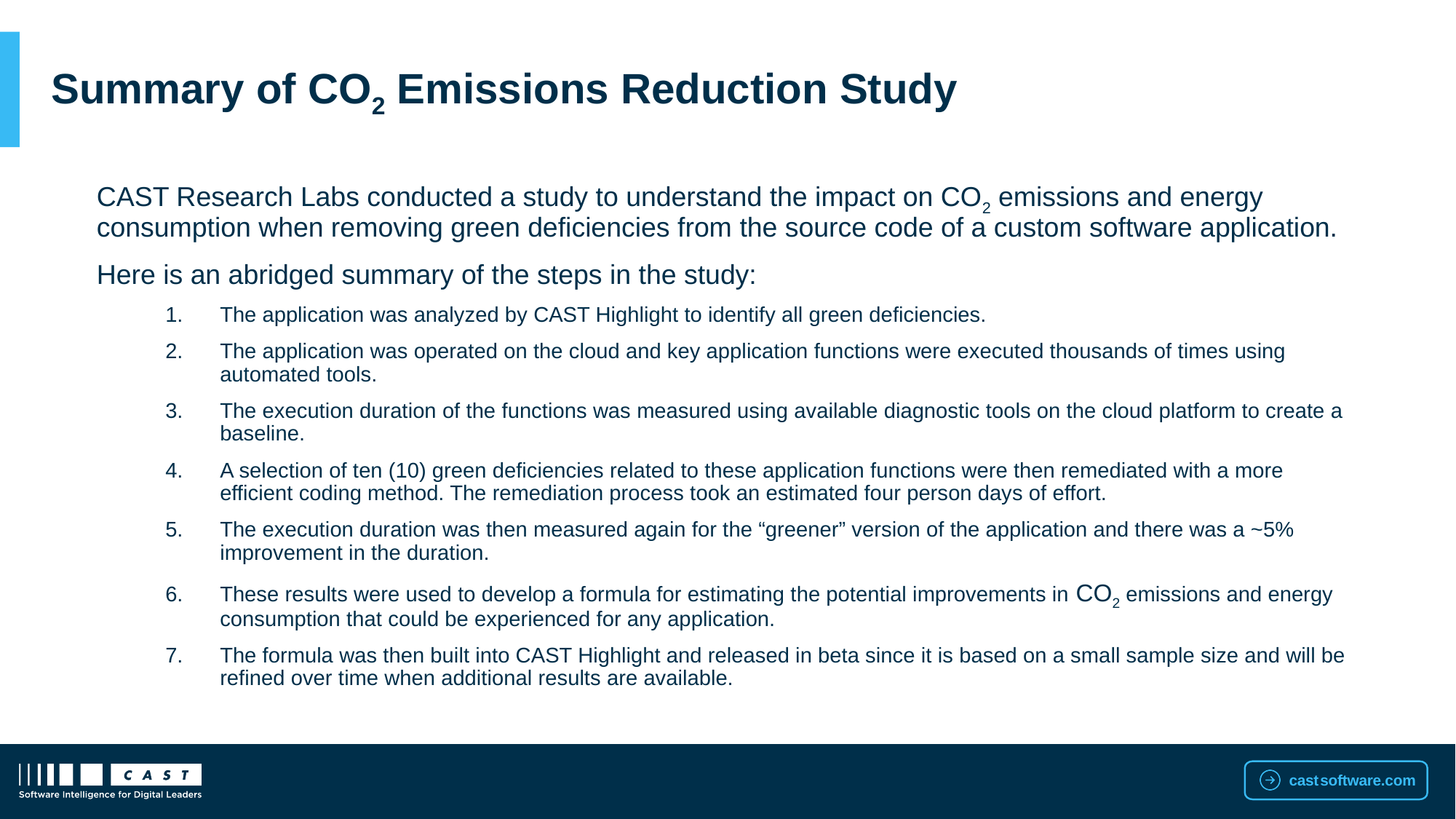

# Summary of CO2 Emissions Reduction Study
CAST Research Labs conducted a study to understand the impact on CO2 emissions and energy consumption when removing green deficiencies from the source code of a custom software application.
Here is an abridged summary of the steps in the study:
The application was analyzed by CAST Highlight to identify all green deficiencies.
The application was operated on the cloud and key application functions were executed thousands of times using automated tools.
The execution duration of the functions was measured using available diagnostic tools on the cloud platform to create a baseline.
A selection of ten (10) green deficiencies related to these application functions were then remediated with a more efficient coding method. The remediation process took an estimated four person days of effort.
The execution duration was then measured again for the “greener” version of the application and there was a ~5% improvement in the duration.
These results were used to develop a formula for estimating the potential improvements in CO2 emissions and energy consumption that could be experienced for any application.
The formula was then built into CAST Highlight and released in beta since it is based on a small sample size and will be refined over time when additional results are available.